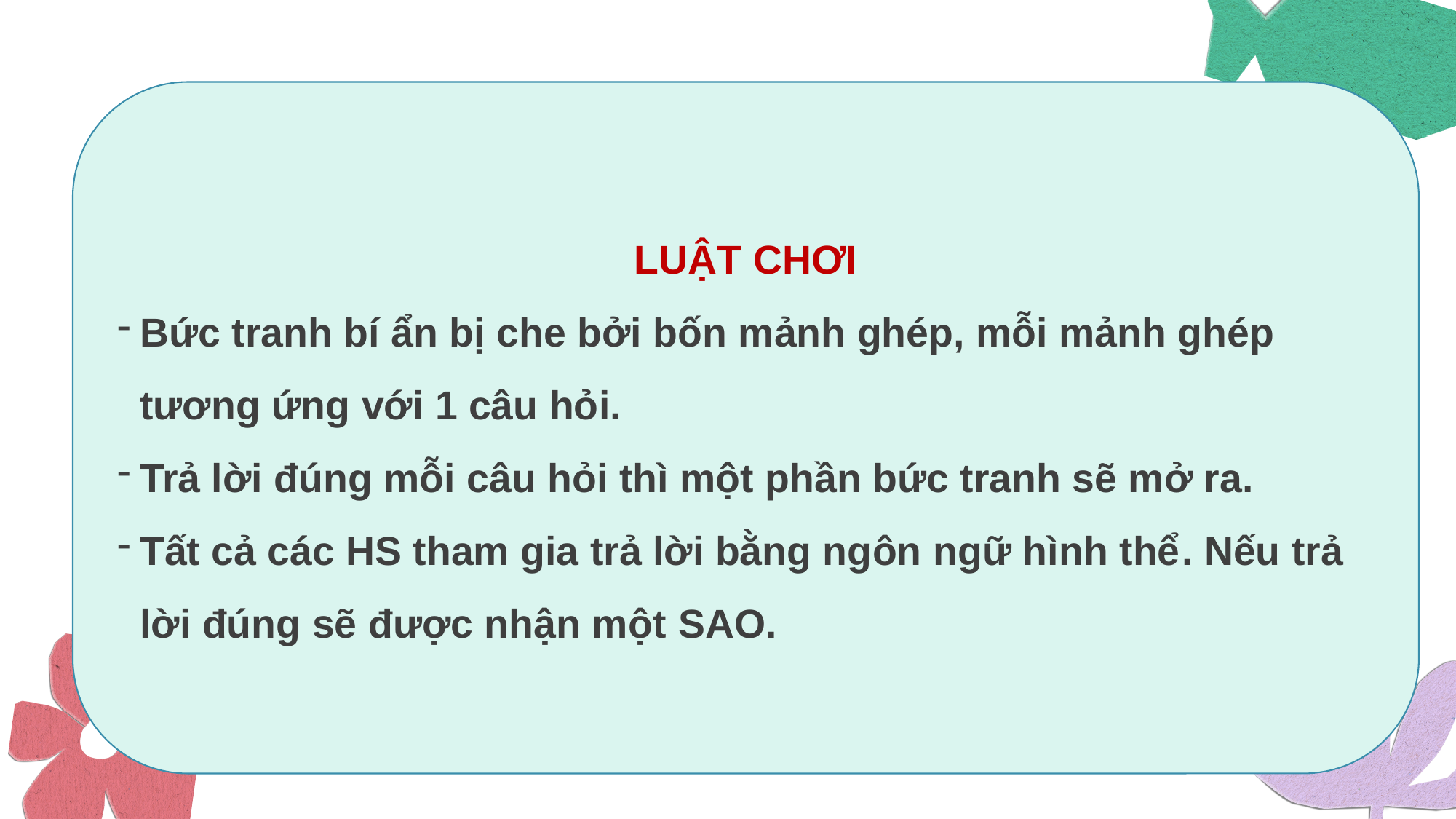

LUẬT CHƠI
Bức tranh bí ẩn bị che bởi bốn mảnh ghép, mỗi mảnh ghép tương ứng với 1 câu hỏi.
Trả lời đúng mỗi câu hỏi thì một phần bức tranh sẽ mở ra.
Tất cả các HS tham gia trả lời bằng ngôn ngữ hình thể. Nếu trả lời đúng sẽ được nhận một SAO.